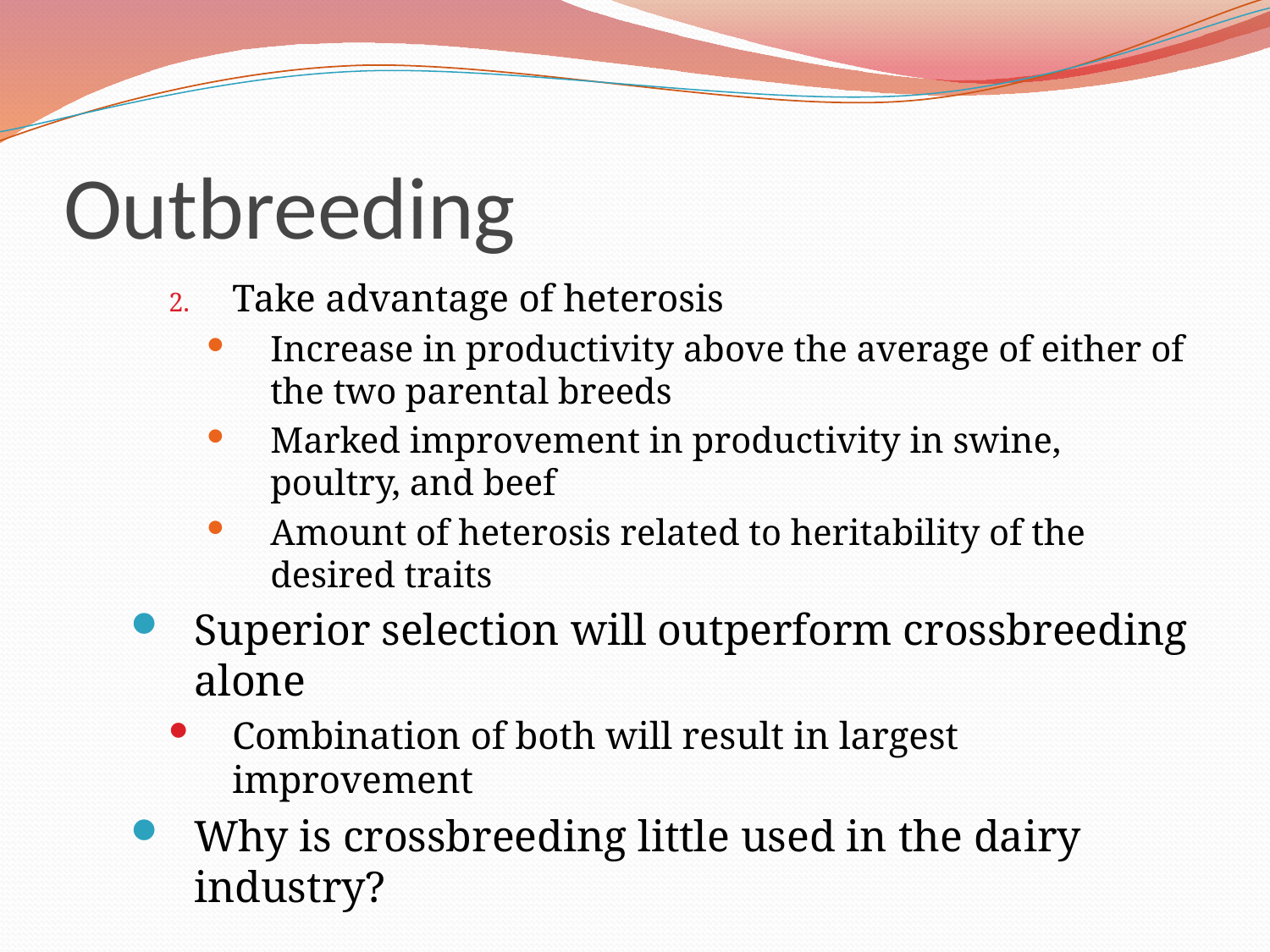

# Outbreeding
Take advantage of heterosis
Increase in productivity above the average of either of the two parental breeds
Marked improvement in productivity in swine, poultry, and beef
Amount of heterosis related to heritability of the desired traits
Superior selection will outperform crossbreeding alone
Combination of both will result in largest improvement
Why is crossbreeding little used in the dairy industry?